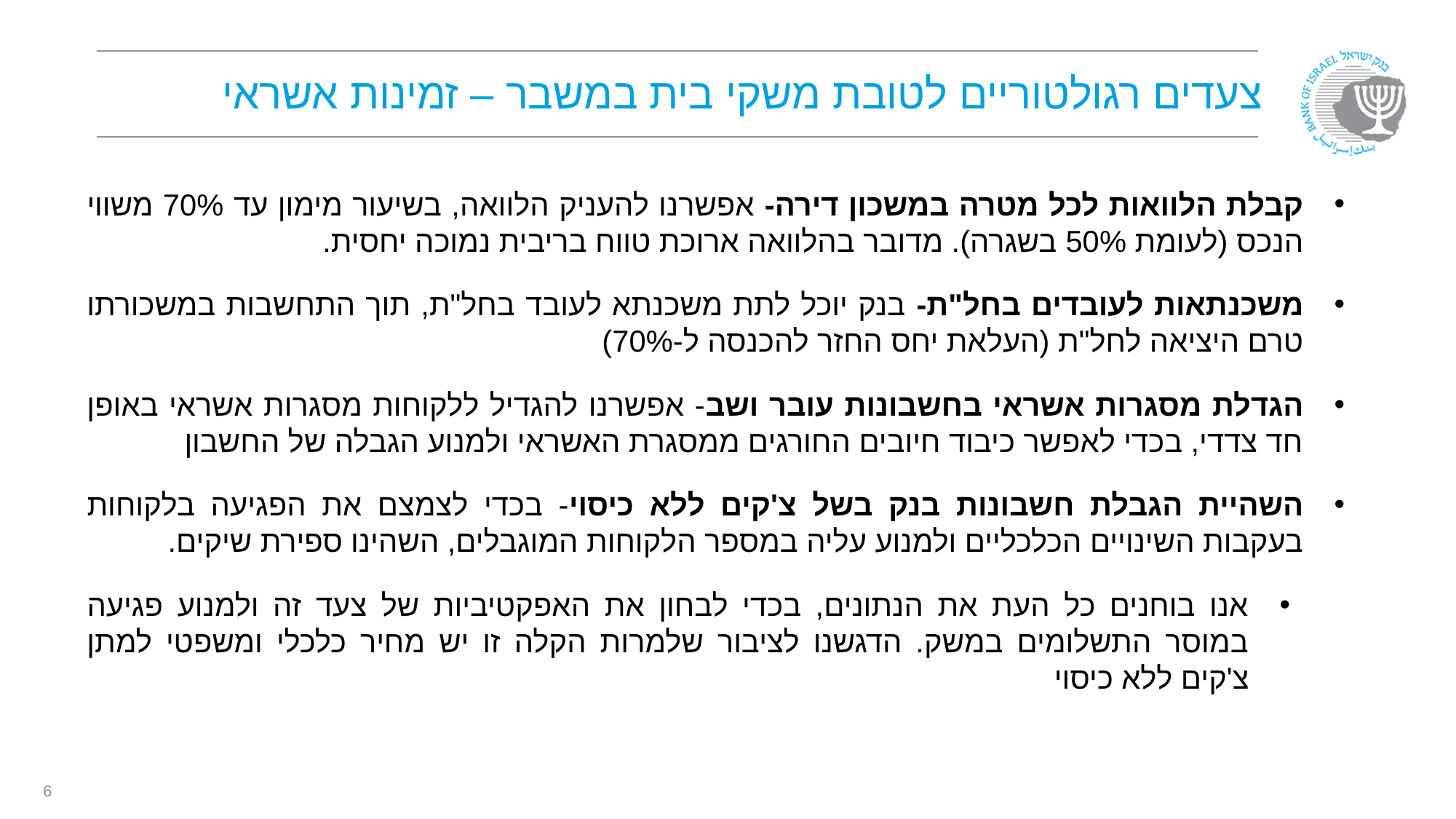

# צעדים רגולטוריים לטובת משקי בית במשבר – זמינות אשראי
קבלת הלוואות לכל מטרה במשכון דירה- אפשרנו להעניק הלוואה, בשיעור מימון עד 70% משווי הנכס (לעומת 50% בשגרה). מדובר בהלוואה ארוכת טווח בריבית נמוכה יחסית.
משכנתאות לעובדים בחל"ת- בנק יוכל לתת משכנתא לעובד בחל"ת, תוך התחשבות במשכורתו טרם היציאה לחל"ת (העלאת יחס החזר להכנסה ל-70%)
הגדלת מסגרות אשראי בחשבונות עובר ושב- אפשרנו להגדיל ללקוחות מסגרות אשראי באופן חד צדדי, בכדי לאפשר כיבוד חיובים החורגים ממסגרת האשראי ולמנוע הגבלה של החשבון
השהיית הגבלת חשבונות בנק בשל צ'קים ללא כיסוי- בכדי לצמצם את הפגיעה בלקוחות בעקבות השינויים הכלכליים ולמנוע עליה במספר הלקוחות המוגבלים, השהינו ספירת שיקים.
אנו בוחנים כל העת את הנתונים, בכדי לבחון את האפקטיביות של צעד זה ולמנוע פגיעה במוסר התשלומים במשק. הדגשנו לציבור שלמרות הקלה זו יש מחיר כלכלי ומשפטי למתן צ'קים ללא כיסוי

6